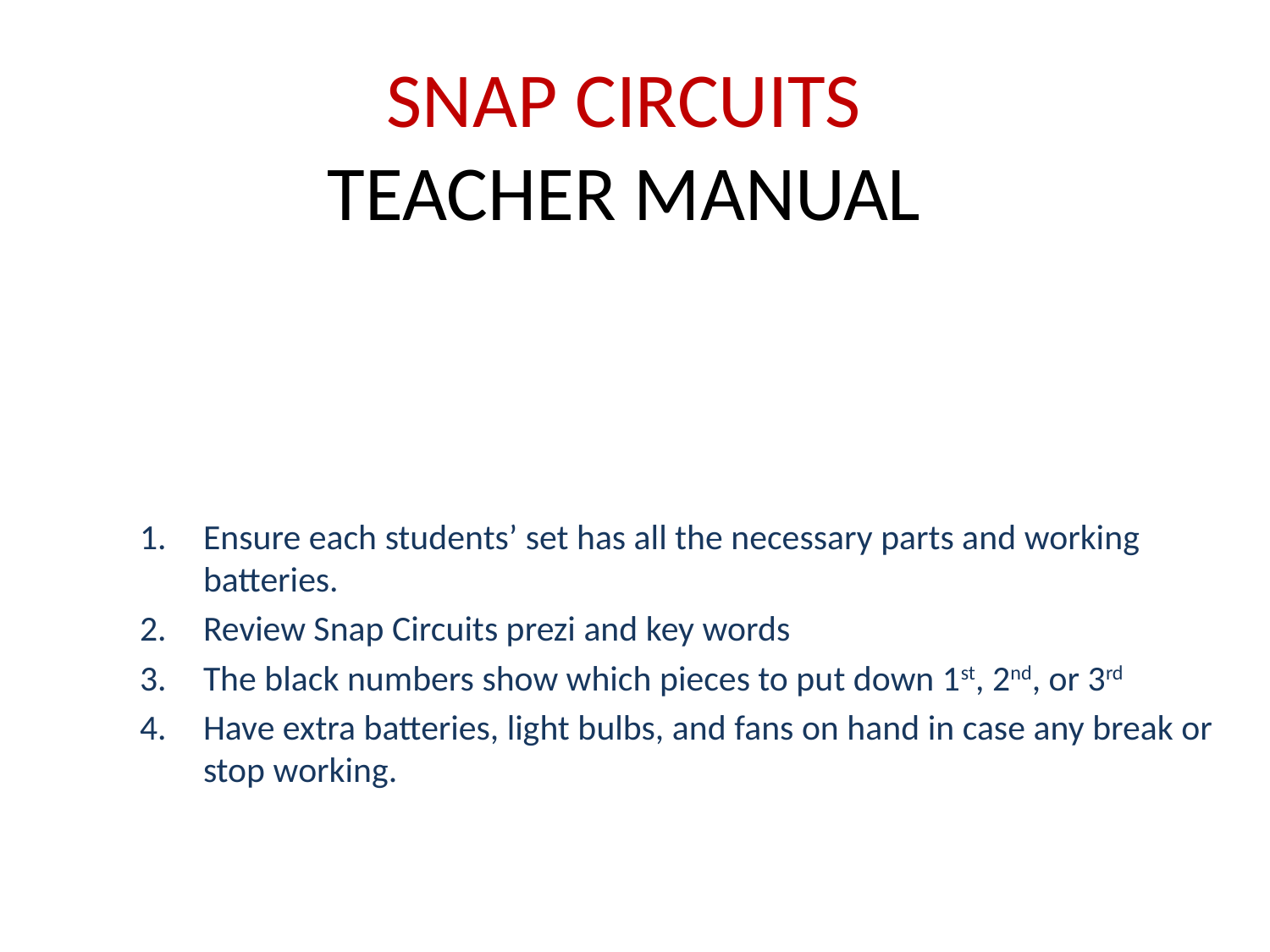

# SNAP CIRCUITS TEACHER MANUAL

Ensure each students’ set has all the necessary parts and working batteries.
Review Snap Circuits prezi and key words
The black numbers show which pieces to put down 1st, 2nd, or 3rd
Have extra batteries, light bulbs, and fans on hand in case any break or stop working.